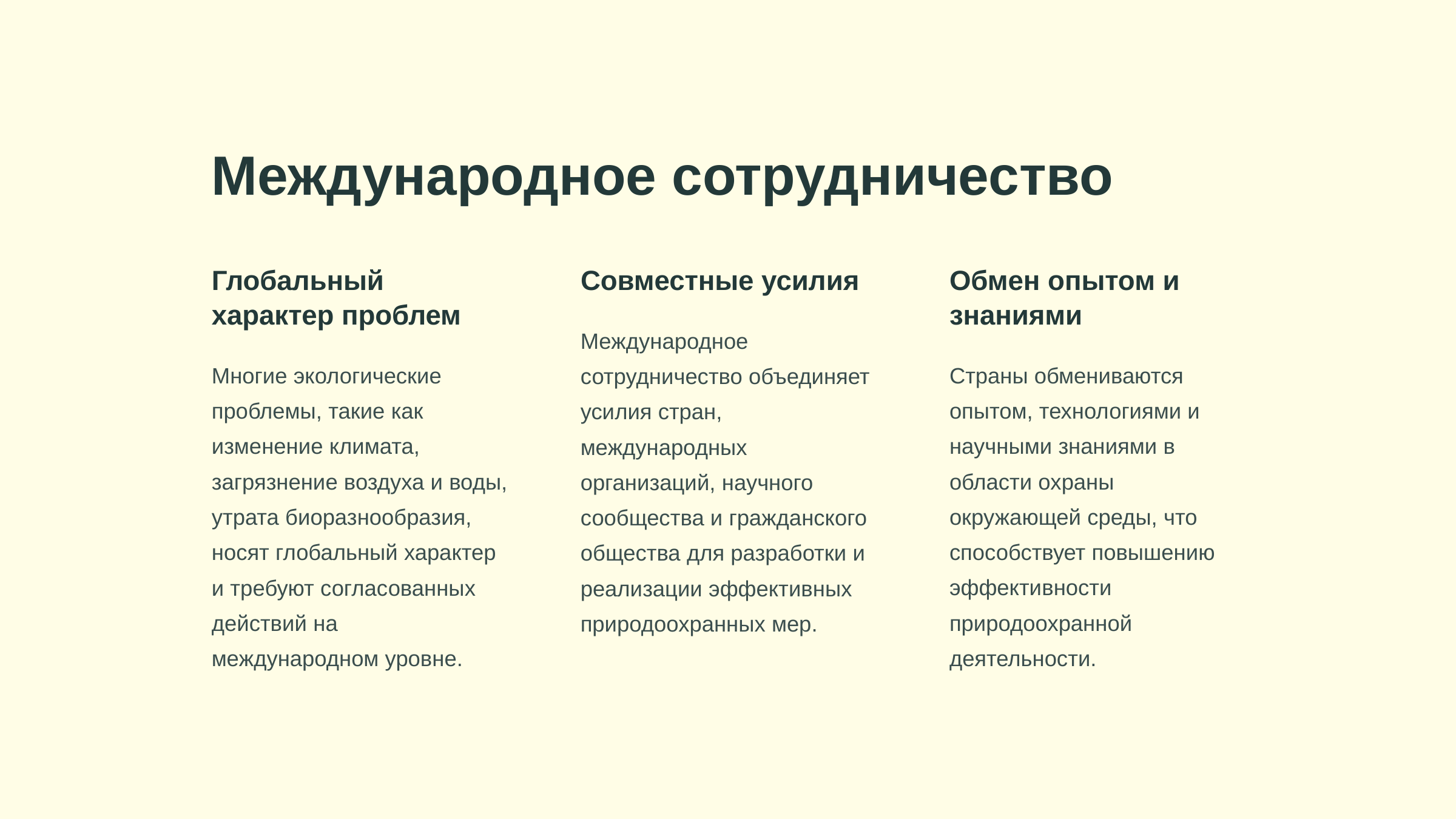

newUROKI.net
Международное сотрудничество
Глобальный характер проблем
Совместные усилия
Обмен опытом и знаниями
Международное сотрудничество объединяет усилия стран, международных организаций, научного сообщества и гражданского общества для разработки и реализации эффективных природоохранных мер.
Многие экологические проблемы, такие как изменение климата, загрязнение воздуха и воды, утрата биоразнообразия, носят глобальный характер и требуют согласованных действий на международном уровне.
Страны обмениваются опытом, технологиями и научными знаниями в области охраны окружающей среды, что способствует повышению эффективности природоохранной деятельности.